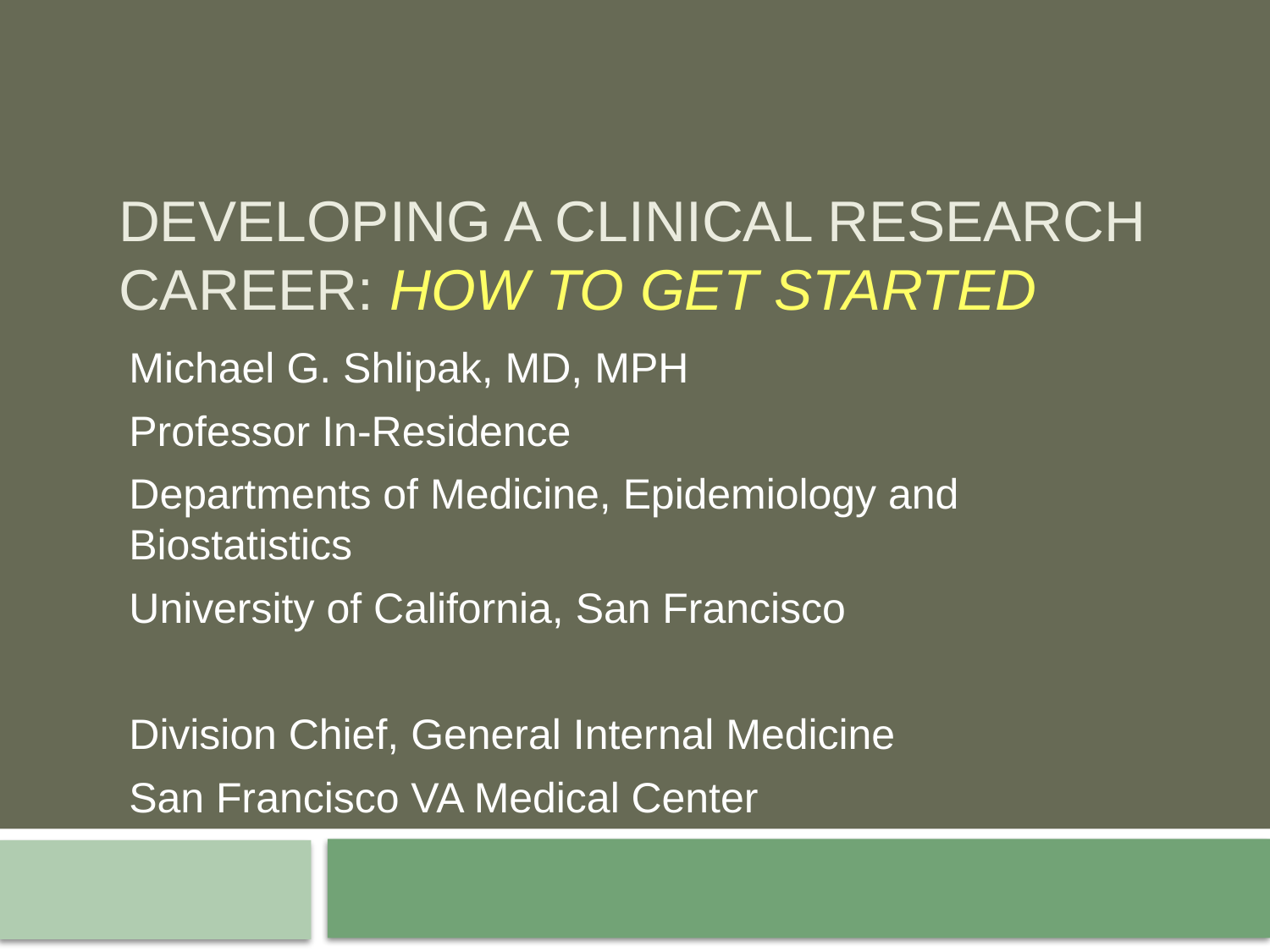

# Developing a Clinical Research  Career: How to get Started

Michael G. Shlipak, MD, MPH
Professor In-Residence
Departments of Medicine, Epidemiology and Biostatistics
University of California, San Francisco

Division Chief, General Internal Medicine
San Francisco VA Medical Center